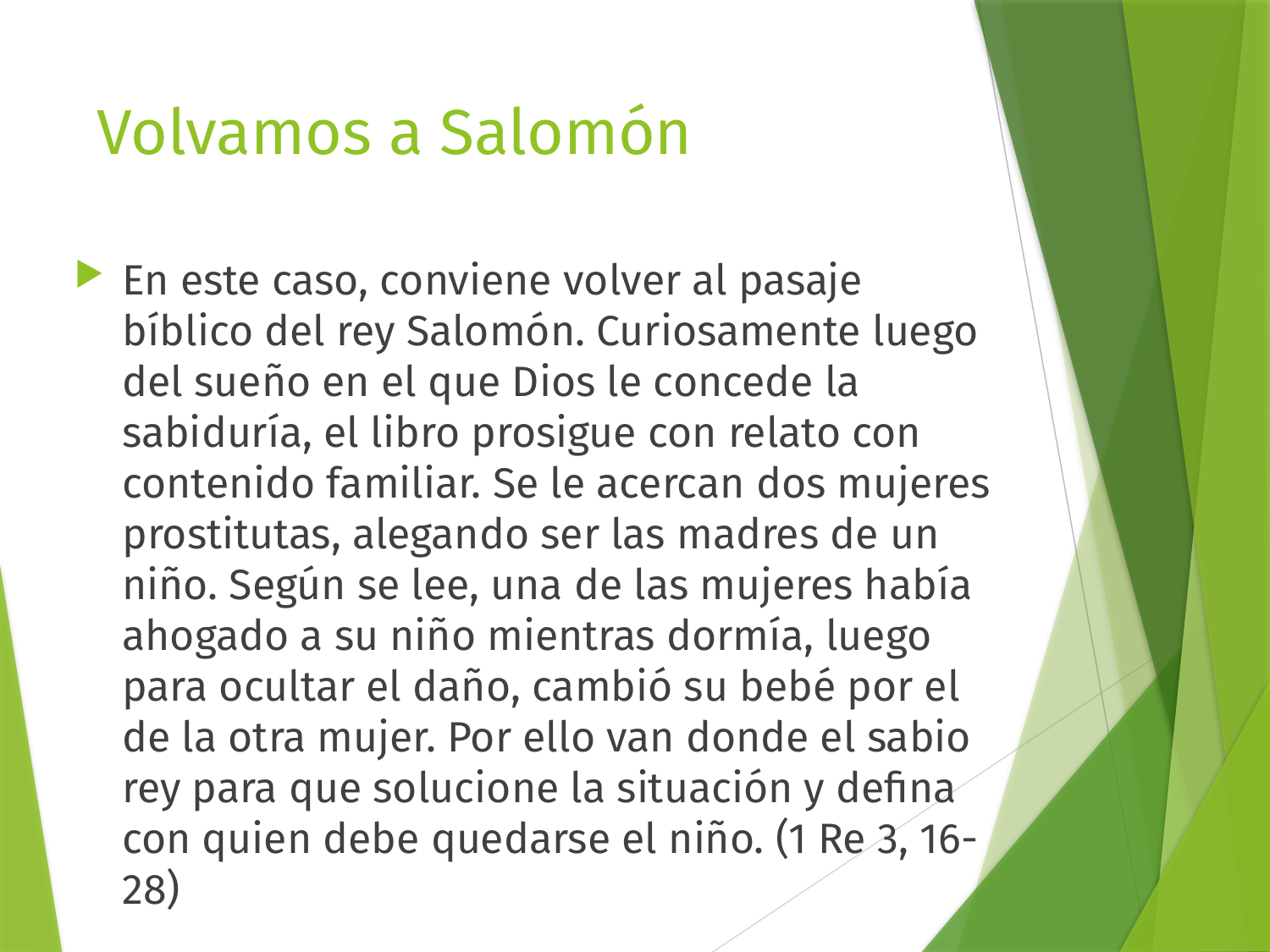

# Volvamos a Salomón
En este caso, conviene volver al pasaje bíblico del rey Salomón. Curiosamente luego del sueño en el que Dios le concede la sabiduría, el libro prosigue con relato con contenido familiar. Se le acercan dos mujeres prostitutas, alegando ser las madres de un niño. Según se lee, una de las mujeres había ahogado a su niño mientras dormía, luego para ocultar el daño, cambió su bebé por el de la otra mujer. Por ello van donde el sabio rey para que solucione la situación y defina con quien debe quedarse el niño. (1 Re 3, 16-28)